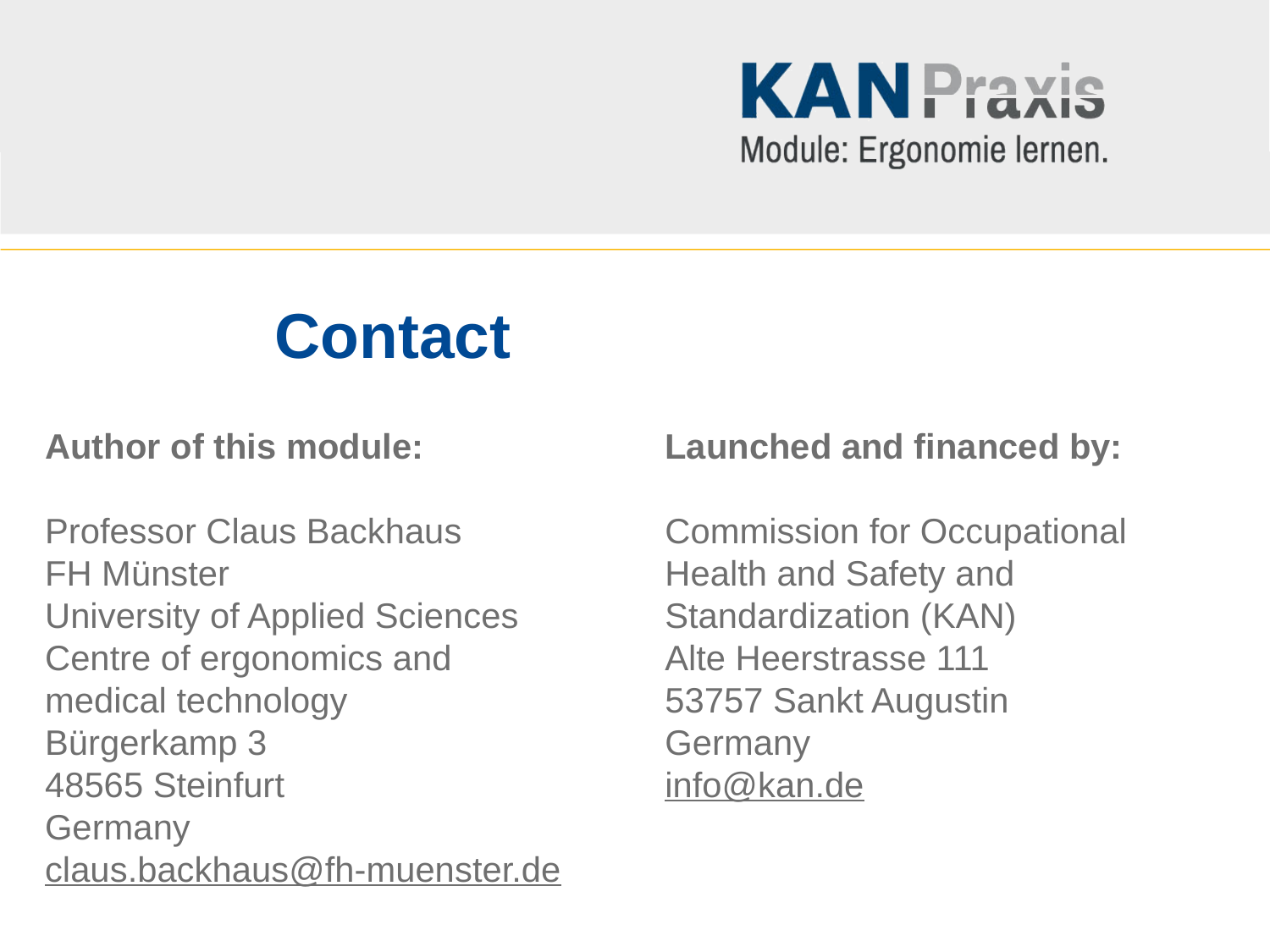

# Contact

Author of this module:

Professor Claus Backhaus
FH Münster
University of Applied Sciences
Centre of ergonomics and medical technology
Bürgerkamp 3
48565 Steinfurt
Germany
claus.backhaus@fh-muenster.de

Launched and financed by:

Commission for Occupational Health and Safety and Standardization (KAN)
Alte Heerstrasse 111
53757 Sankt Augustin
Germany
info@kan.de